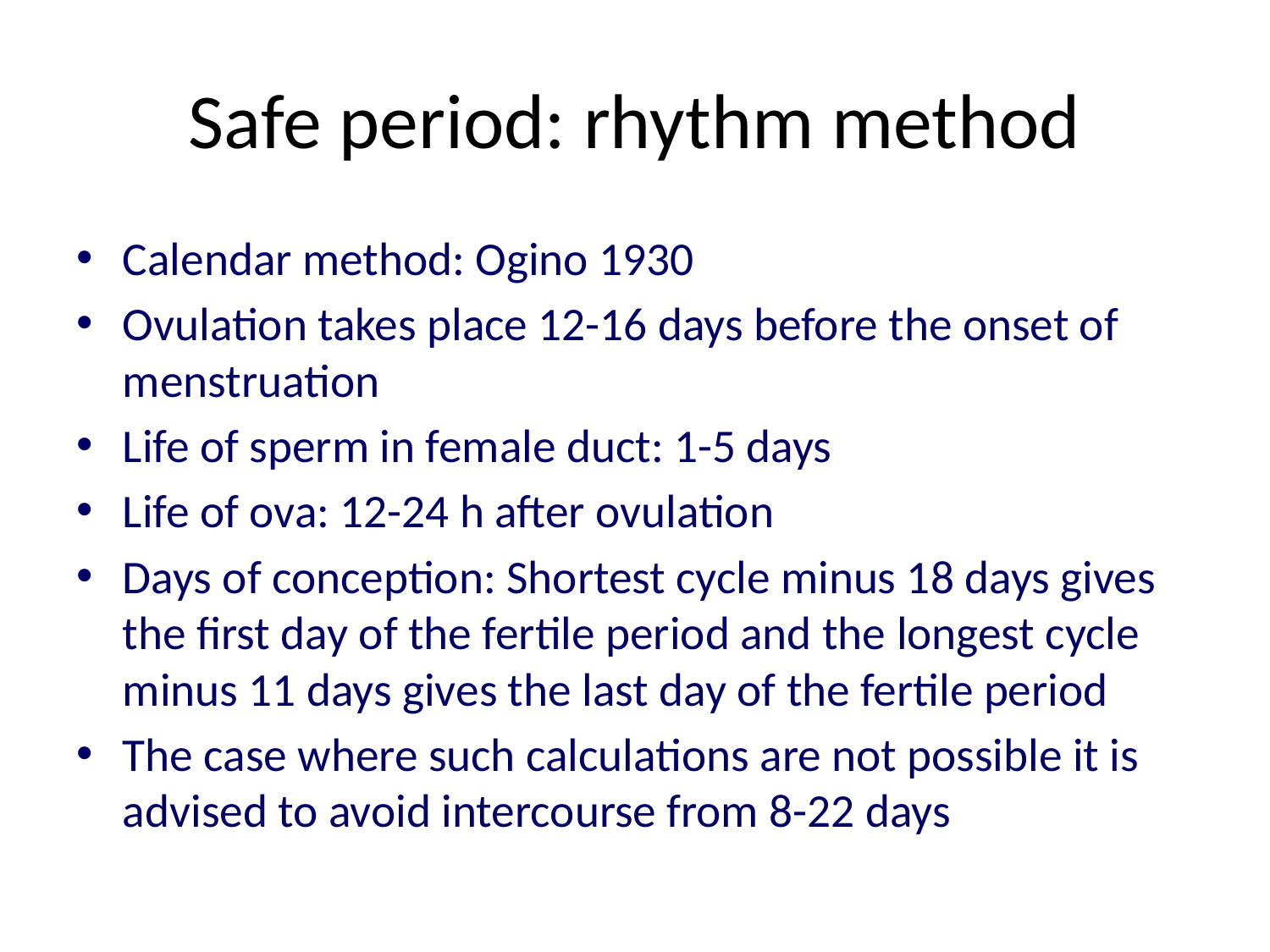

# Safe period: rhythm method
Calendar method: Ogino 1930
Ovulation takes place 12-16 days before the onset of menstruation
Life of sperm in female duct: 1-5 days
Life of ova: 12-24 h after ovulation
Days of conception: Shortest cycle minus 18 days gives the first day of the fertile period and the longest cycle minus 11 days gives the last day of the fertile period
The case where such calculations are not possible it is advised to avoid intercourse from 8-22 days